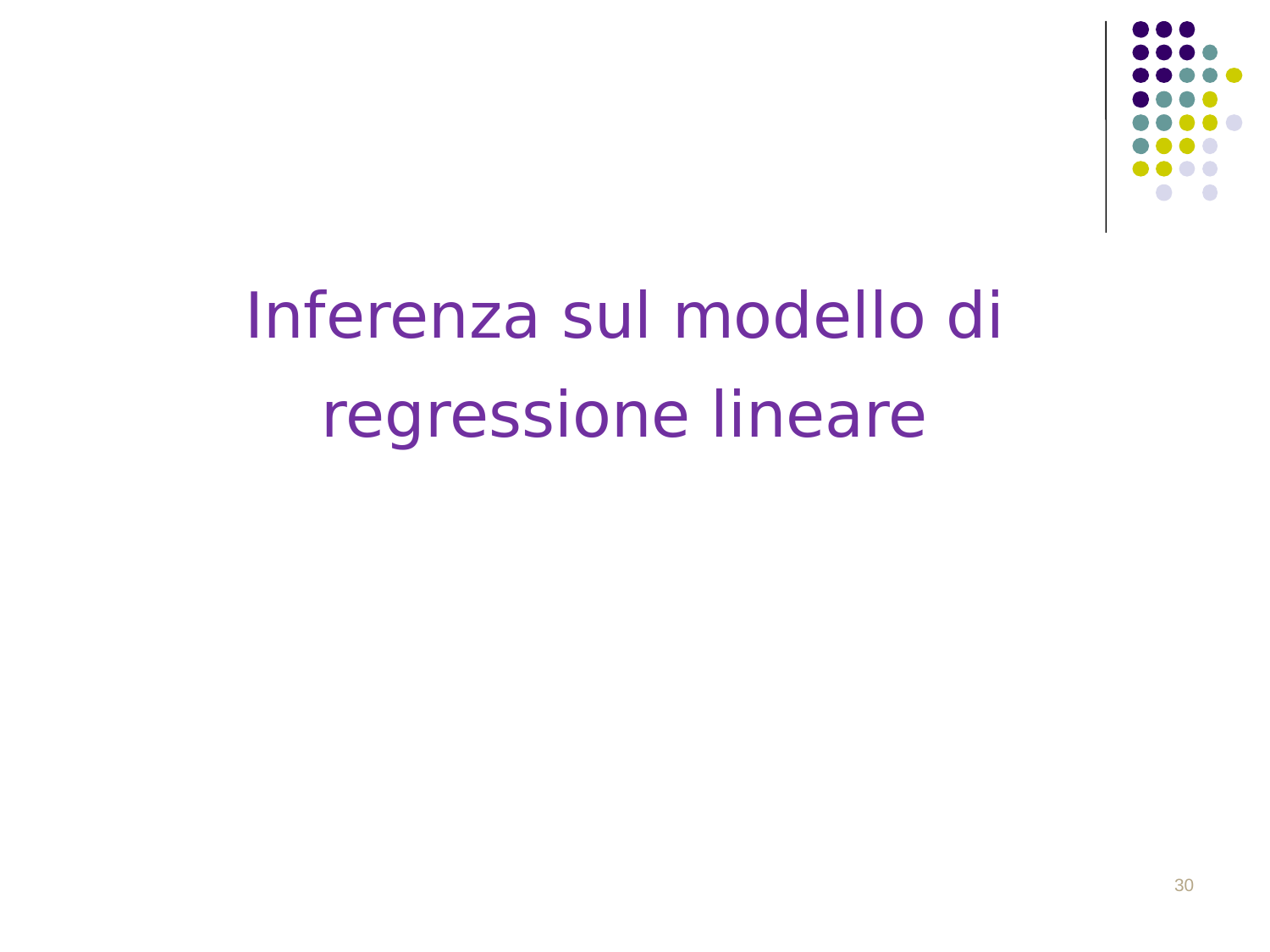

Inferenza sul modello di regressione lineare

30